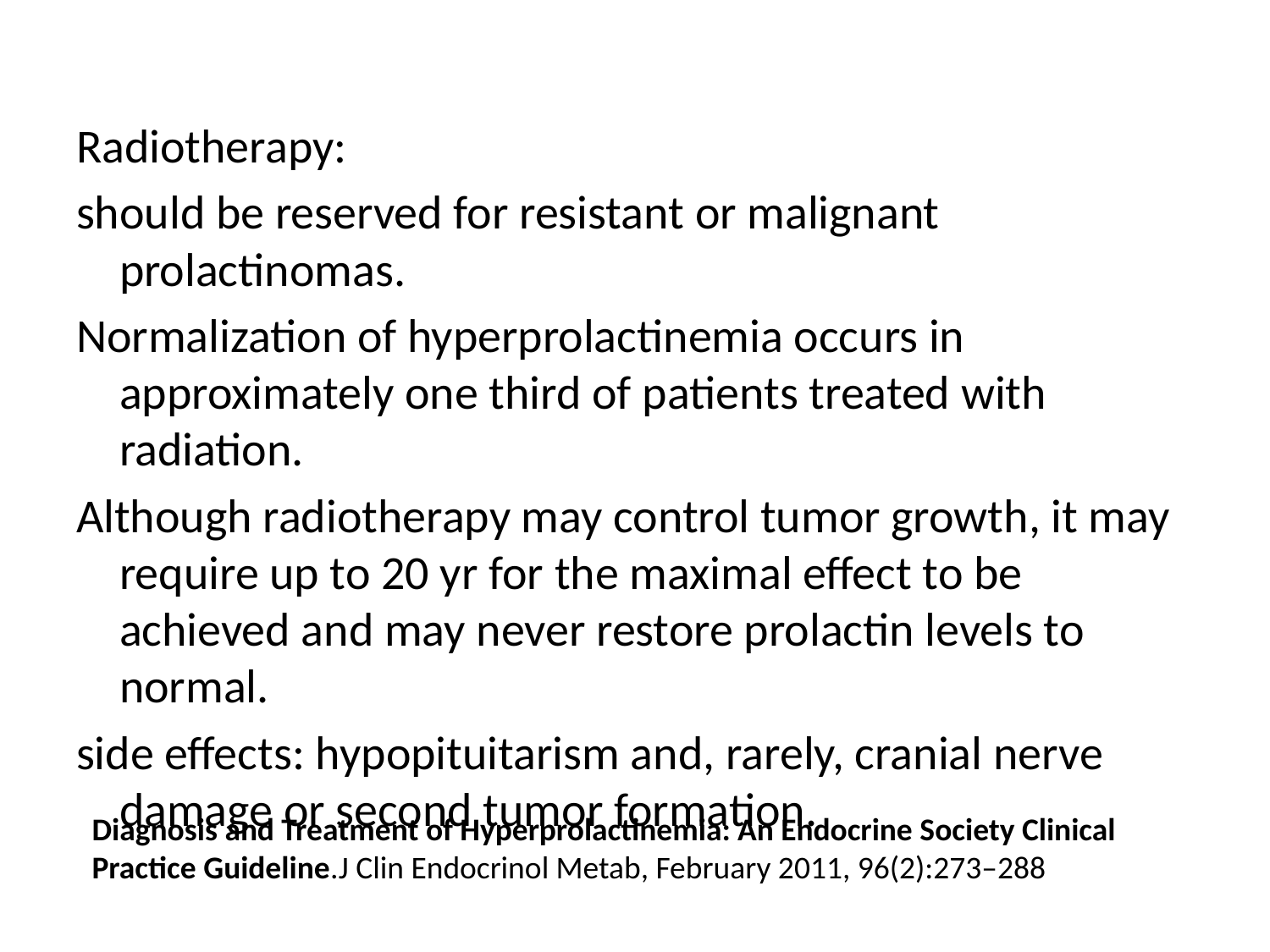

Radiotherapy:
should be reserved for resistant or malignant prolactinomas.
Normalization of hyperprolactinemia occurs in approximately one third of patients treated with radiation.
Although radiotherapy may control tumor growth, it may require up to 20 yr for the maximal effect to be achieved and may never restore prolactin levels to normal.
side effects: hypopituitarism and, rarely, cranial nerve damage or second tumor formation.
Diagnosis and Treatment of Hyperprolactinemia: An Endocrine Society Clinical Practice Guideline.J Clin Endocrinol Metab, February 2011, 96(2):273–288